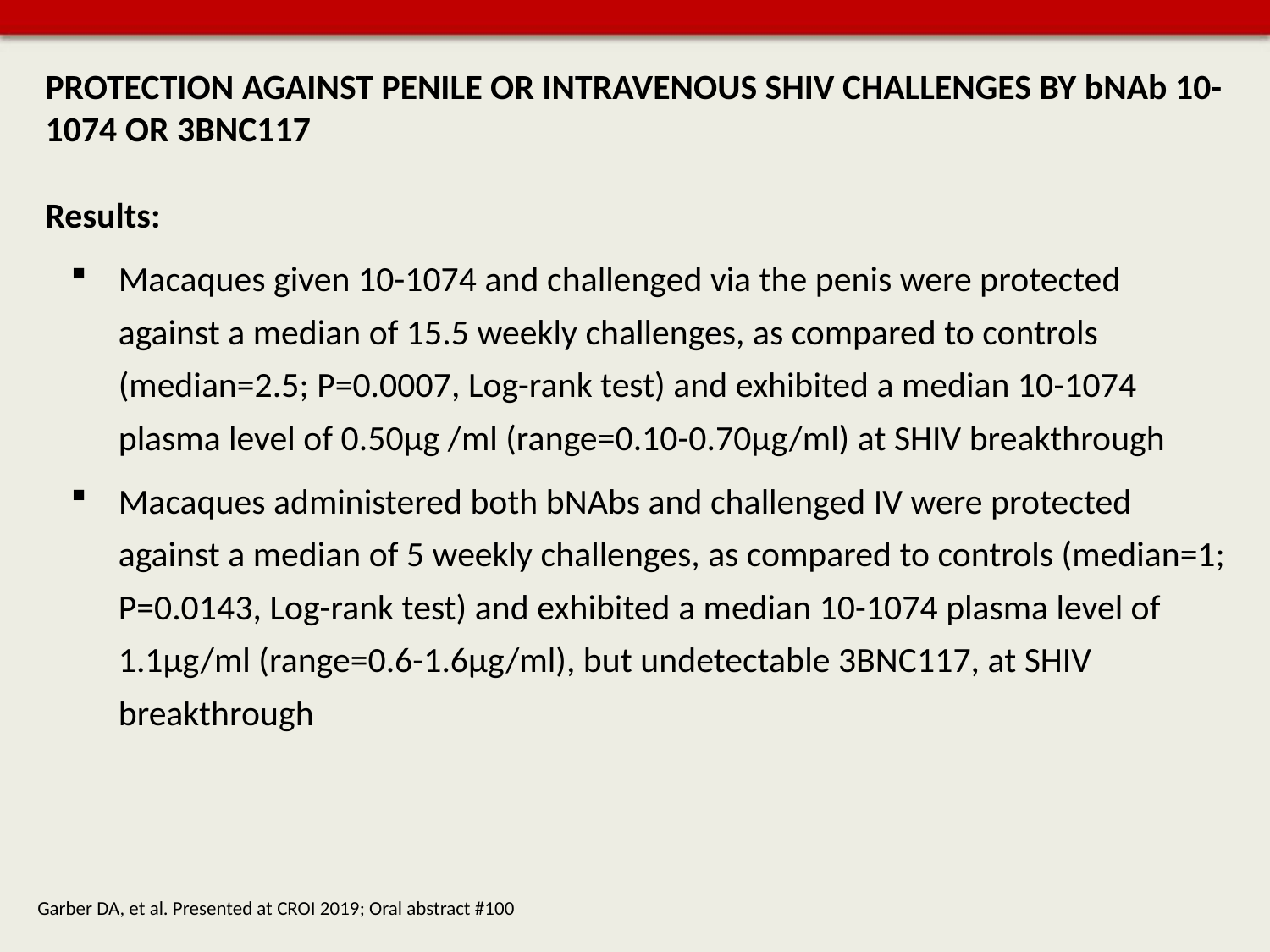

# PROTECTION AGAINST PENILE OR INTRAVENOUS SHIV CHALLENGES BY bNAb 10-1074 OR 3BNC117
Results:
Macaques given 10-1074 and challenged via the penis were protected against a median of 15.5 weekly challenges, as compared to controls (median=2.5; P=0.0007, Log-rank test) and exhibited a median 10-1074 plasma level of 0.50μg /ml (range=0.10-0.70μg/ml) at SHIV breakthrough
Macaques administered both bNAbs and challenged IV were protected against a median of 5 weekly challenges, as compared to controls (median=1; P=0.0143, Log-rank test) and exhibited a median 10-1074 plasma level of 1.1µg/ml (range=0.6-1.6µg/ml), but undetectable 3BNC117, at SHIV breakthrough

Garber DA, et al. Presented at CROI 2019; Oral abstract #100